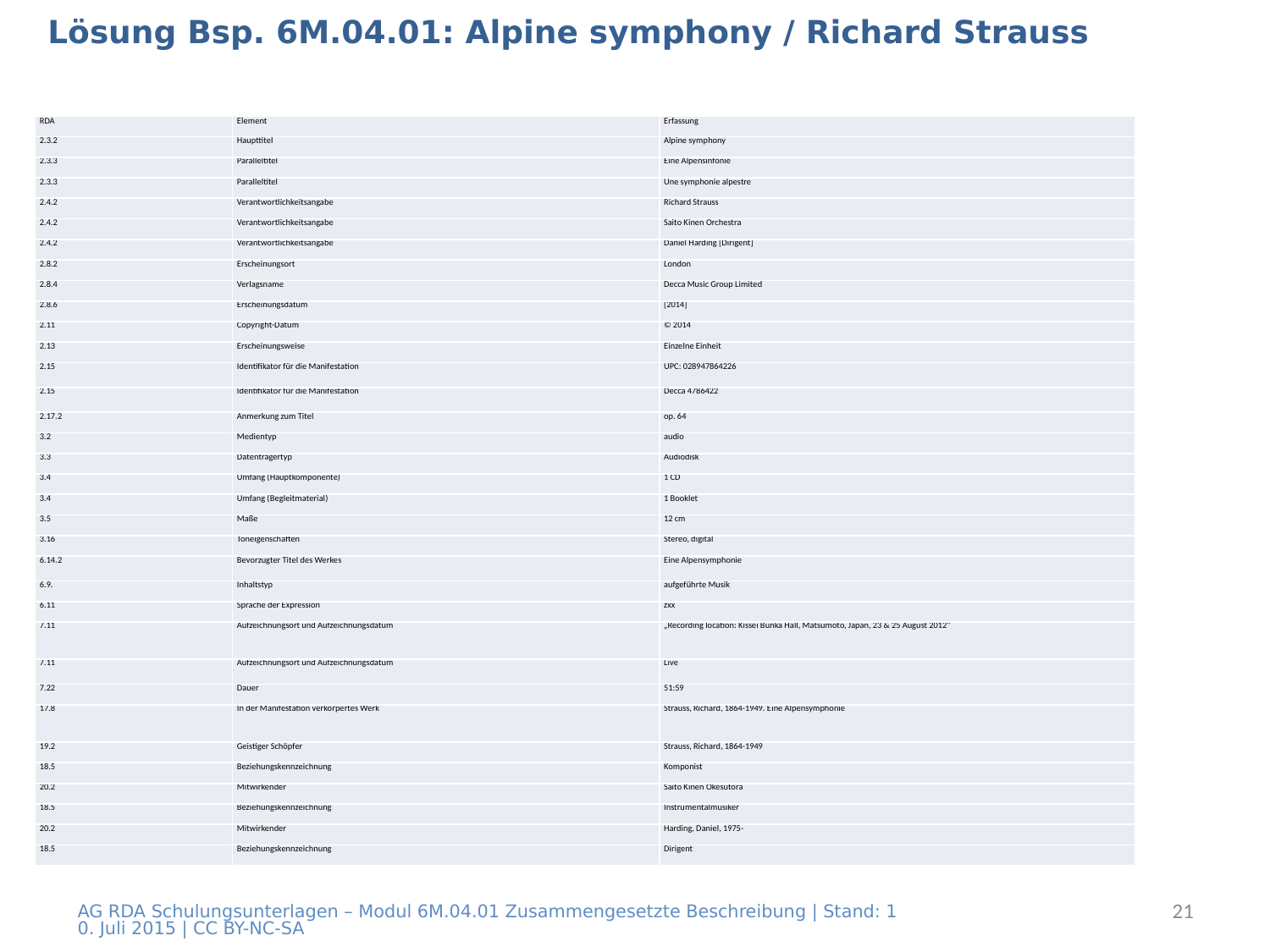

# Lösung Bsp. 6M.04.01: Alpine symphony / Richard Strauss
| RDA | Element | Erfassung |
| --- | --- | --- |
| 2.3.2 | Haupttitel | Alpine symphony |
| 2.3.3 | Paralleltitel | Eine Alpensinfonie |
| 2.3.3 | Paralleltitel | Une symphonie alpestre |
| 2.4.2 | Verantwortlichkeitsangabe | Richard Strauss |
| 2.4.2 | Verantwortlichkeitsangabe | Saito Kinen Orchestra |
| 2.4.2 | Verantwortlichkeitsangabe | Daniel Harding [Dirigent] |
| 2.8.2 | Erscheinungsort | London |
| 2.8.4 | Verlagsname | Decca Music Group Limited |
| 2.8.6 | Erscheinungsdatum | [2014] |
| 2.11 | Copyright-Datum | © 2014 |
| 2.13 | Erscheinungsweise | Einzelne Einheit |
| 2.15 | Identifikator für die Manifestation | UPC: 028947864226 |
| 2.15 | Identifikator für die Manifestation | Decca 4786422 |
| 2.17.2 | Anmerkung zum Titel | op. 64 |
| 3.2 | Medientyp | audio |
| 3.3 | Datenträgertyp | Audiodisk |
| 3.4 | Umfang (Hauptkomponente) | 1 CD |
| 3.4 | Umfang (Begleitmaterial) | 1 Booklet |
| 3.5 | Maße | 12 cm |
| 3.16 | Toneigenschaften | Stereo, digital |
| 6.14.2 | Bevorzugter Titel des Werkes | Eine Alpensymphonie |
| 6.9. | Inhaltstyp | aufgeführte Musik |
| 6.11 | Sprache der Expression | zxx |
| 7.11 | Aufzeichnungsort und Aufzeichnungsdatum | „Recording location: Kissei Bunka Hall, Matsumoto, Japan, 23 & 25 August 2012“ |
| 7.11 | Aufzeichnungsort und Aufzeichnungsdatum | Live |
| 7.22 | Dauer | 51:59 |
| 17.8 | In der Manifestation verkörpertes Werk | Strauss, Richard, 1864-1949. Eine Alpensymphonie |
| 19.2 | Geistiger Schöpfer | Strauss, Richard, 1864-1949 |
| 18.5 | Beziehungskennzeichnung | Komponist |
| 20.2 | Mitwirkender | Saitō Kinen Ōkesutora |
| 18.5 | Beziehungskennzeichnung | Instrumentalmusiker |
| 20.2 | Mitwirkender | Harding, Daniel, 1975- |
| 18.5 | Beziehungskennzeichnung | Dirigent |

AG RDA Schulungsunterlagen – Modul 6M.04.01 Zusammengesetzte Beschreibung | Stand: 10. Juli 2015 | CC BY-NC-SA
21